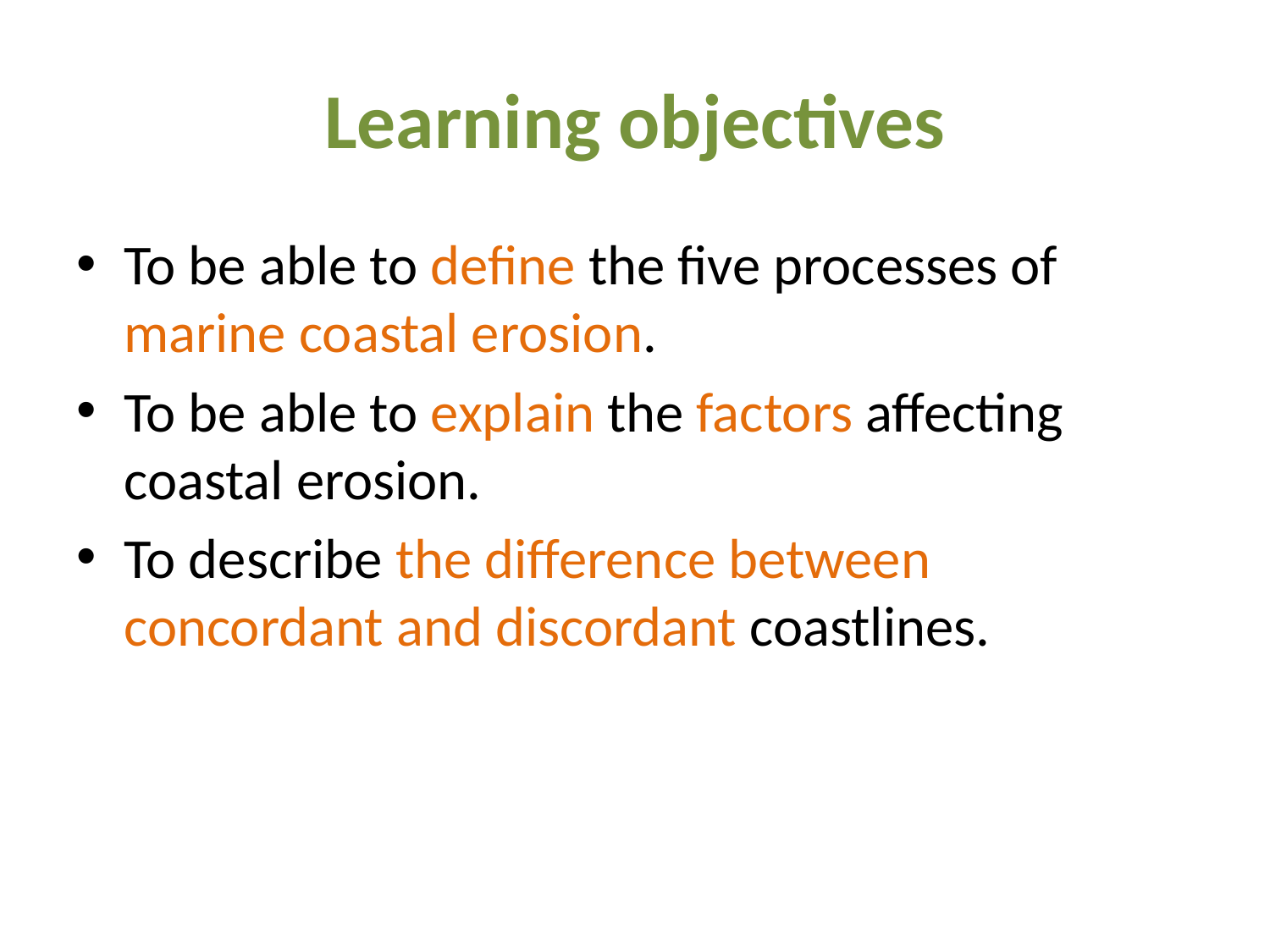

# Learning objectives
To be able to define the five processes of marine coastal erosion.
To be able to explain the factors affecting coastal erosion.
To describe the difference between concordant and discordant coastlines.